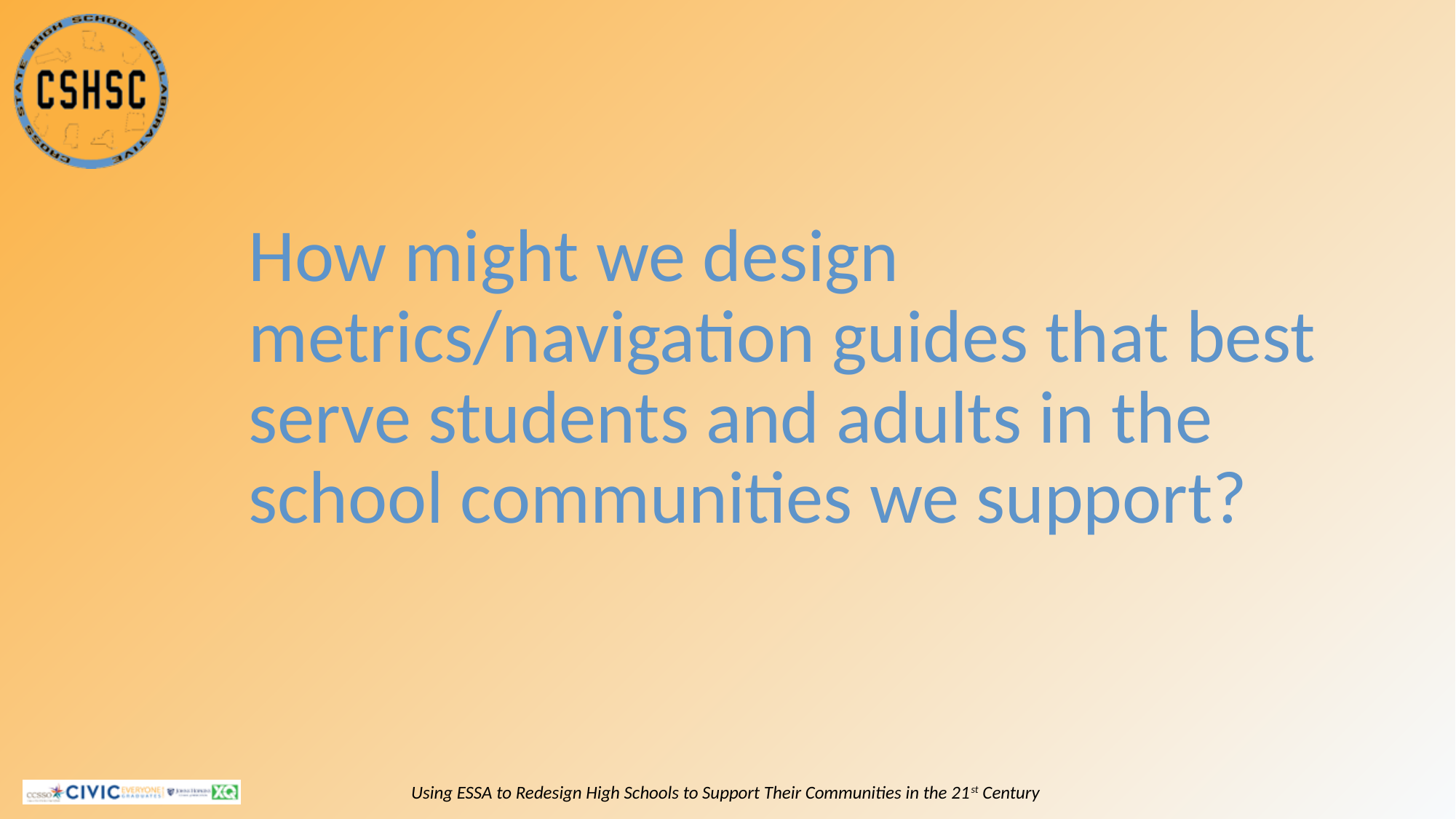

# How might we design metrics/navigation guides that best serve students and adults in the school communities we support?